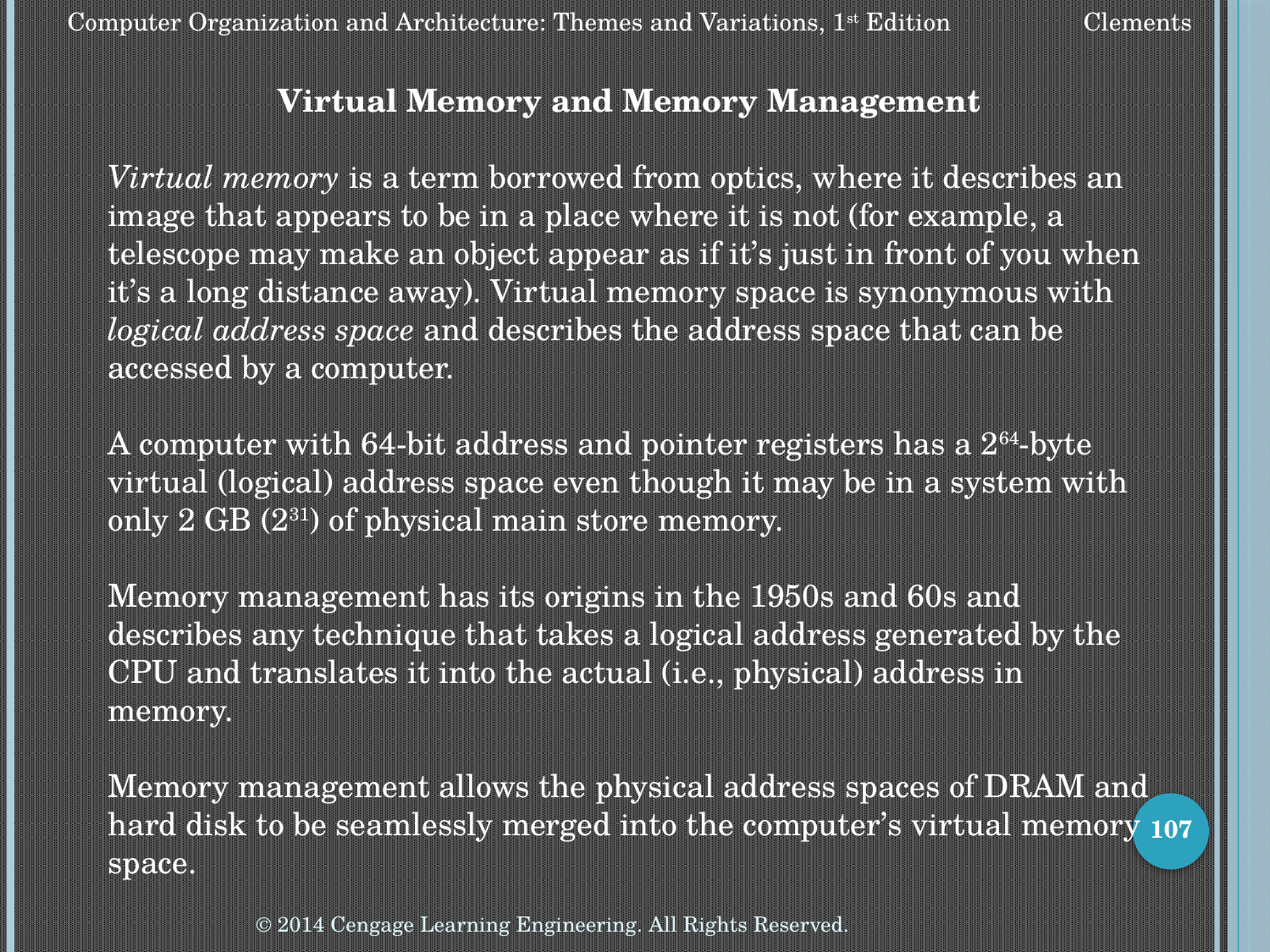

Computer Organization and Architecture: Themes and Variations, 1st Edition 	Clements
Virtual Memory and Memory Management

Virtual memory is a term borrowed from optics, where it describes an image that appears to be in a place where it is not (for example, a telescope may make an object appear as if it’s just in front of you when it’s a long distance away). Virtual memory space is synonymous with logical address space and describes the address space that can be accessed by a computer.

A computer with 64-bit address and pointer registers has a 264-byte virtual (logical) address space even though it may be in a system with only 2 GB (231) of physical main store memory.

Memory management has its origins in the 1950s and 60s and describes any technique that takes a logical address generated by the CPU and translates it into the actual (i.e., physical) address in memory.

Memory management allows the physical address spaces of DRAM and hard disk to be seamlessly merged into the computer’s virtual memory space.

107
© 2014 Cengage Learning Engineering. All Rights Reserved.